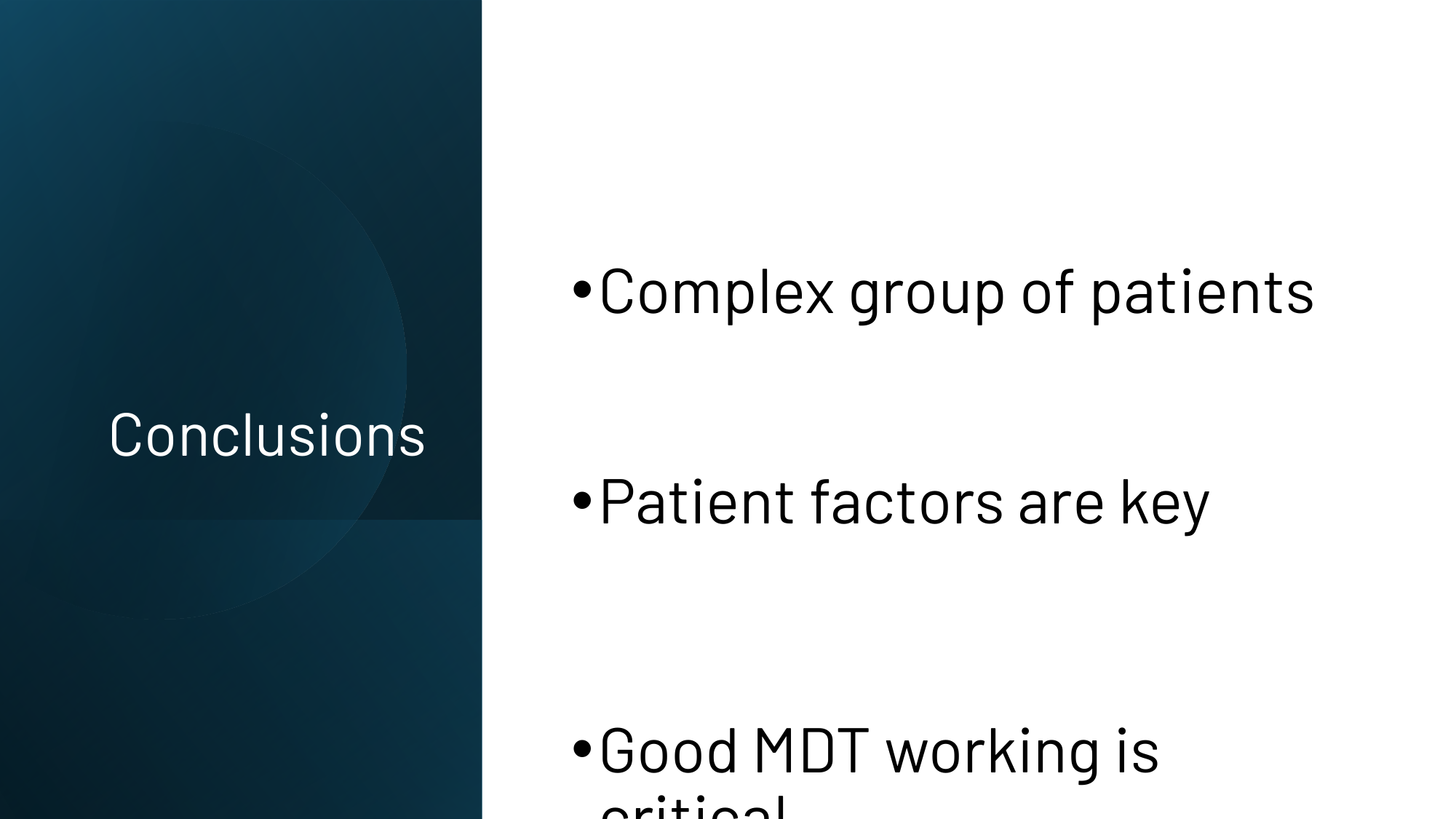

# Conclusions

Complex group of patients

Patient factors are key

Good MDT working is critical